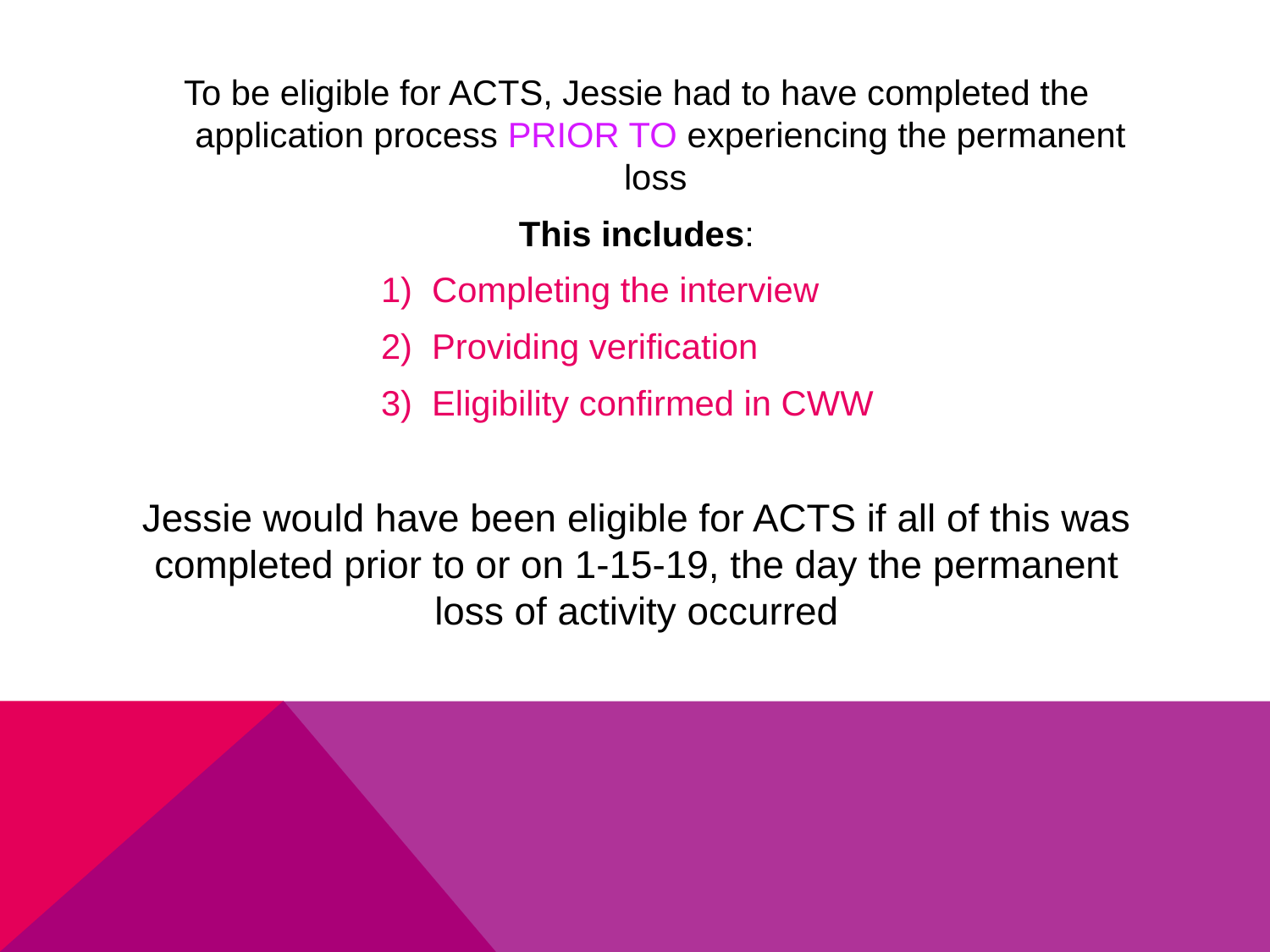

To be eligible for ACTS, Jessie had to have completed the application process PRIOR TO experiencing the permanent loss
This includes:
		1)  Completing the interview
		2)  Providing verification
		3)  Eligibility confirmed in CWW

Jessie would have been eligible for ACTS if all of this was completed prior to or on 1-15-19, the day the permanent loss of activity occurred